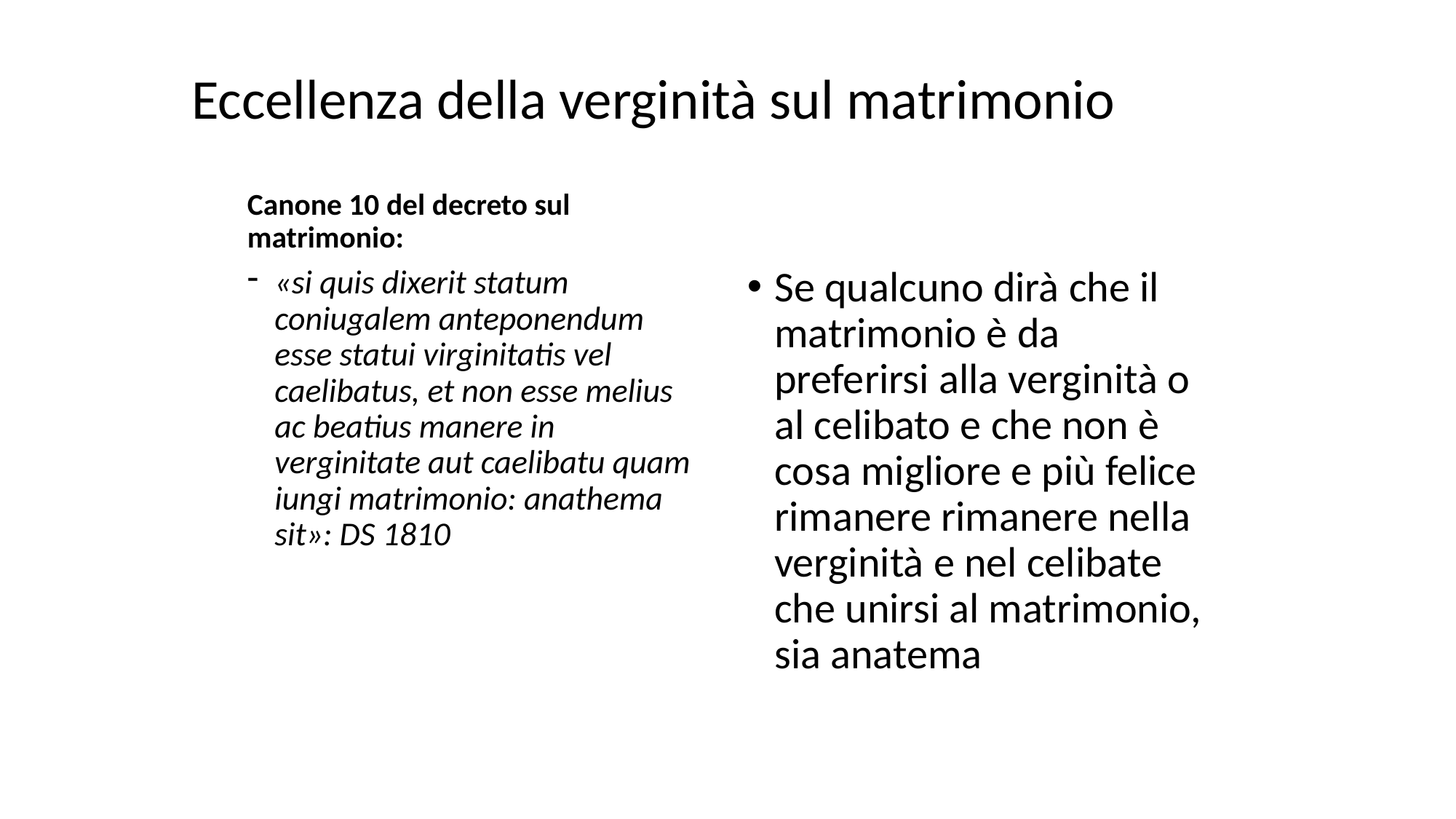

# Eccellenza della verginità sul matrimonio
Canone 10 del decreto sul matrimonio:

«si quis dixerit statum coniugalem anteponendum esse statui virginitatis vel caelibatus, et non esse melius ac beatius manere in verginitate aut caelibatu quam iungi matrimonio: anathema sit»: DS 1810

Se qualcuno dirà che il matrimonio è da preferirsi alla verginità o al celibato e che non è cosa migliore e più felice rimanere rimanere nella verginità e nel celibate che unirsi al matrimonio, sia anatema